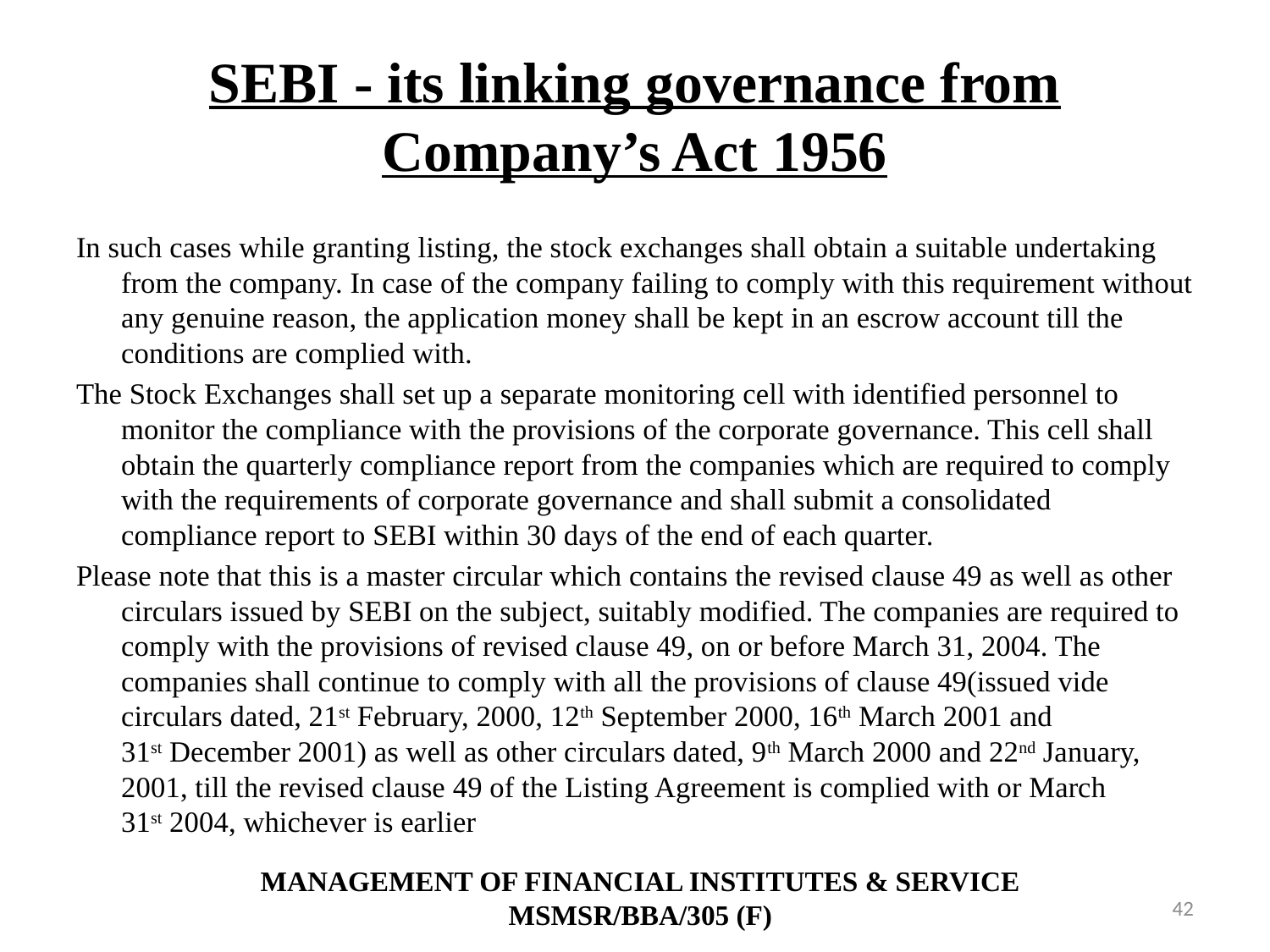

# SEBI - its linking governance from Company’s Act 1956
In such cases while granting listing, the stock exchanges shall obtain a suitable undertaking from the company. In case of the company failing to comply with this requirement without any genuine reason, the application money shall be kept in an escrow account till the conditions are complied with.
The Stock Exchanges shall set up a separate monitoring cell with identified personnel to monitor the compliance with the provisions of the corporate governance. This cell shall obtain the quarterly compliance report from the companies which are required to comply with the requirements of corporate governance and shall submit a consolidated compliance report to SEBI within 30 days of the end of each quarter.
Please note that this is a master circular which contains the revised clause 49 as well as other circulars issued by SEBI on the subject, suitably modified. The companies are required to comply with the provisions of revised clause 49, on or before March 31, 2004. The companies shall continue to comply with all the provisions of clause 49(issued vide circulars dated, 21st February, 2000, 12th September 2000, 16th March 2001 and 31st December 2001) as well as other circulars dated, 9th March 2000 and 22nd January, 2001, till the revised clause 49 of the Listing Agreement is complied with or March 31st 2004, whichever is earlier

MANAGEMENT OF FINANCIAL INSTITUTES & SERVICE
MSMSR/BBA/305 (F)
42